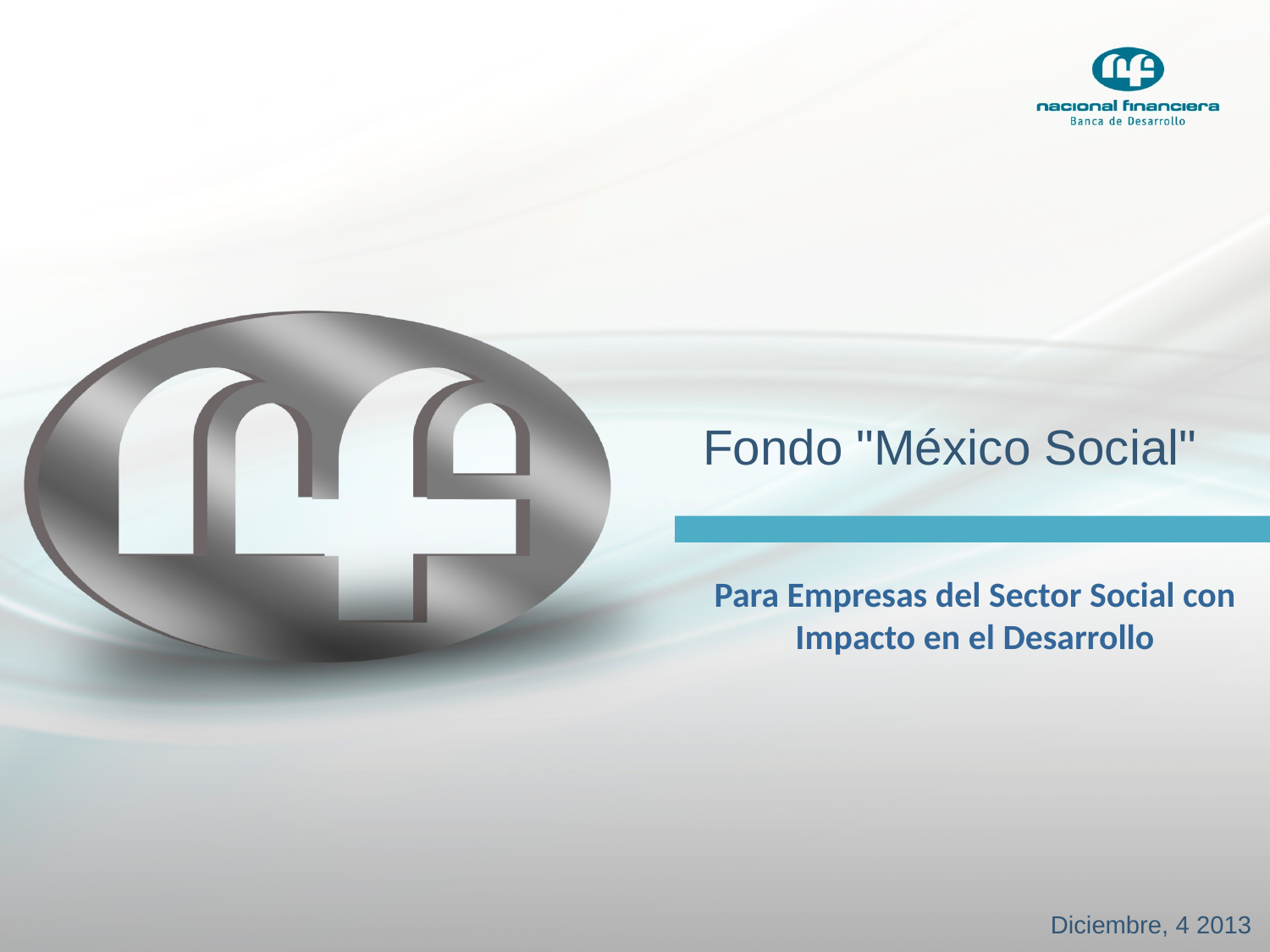

# Fondo "México Social"
Para Empresas del Sector Social con Impacto en el Desarrollo
Diciembre, 4 2013